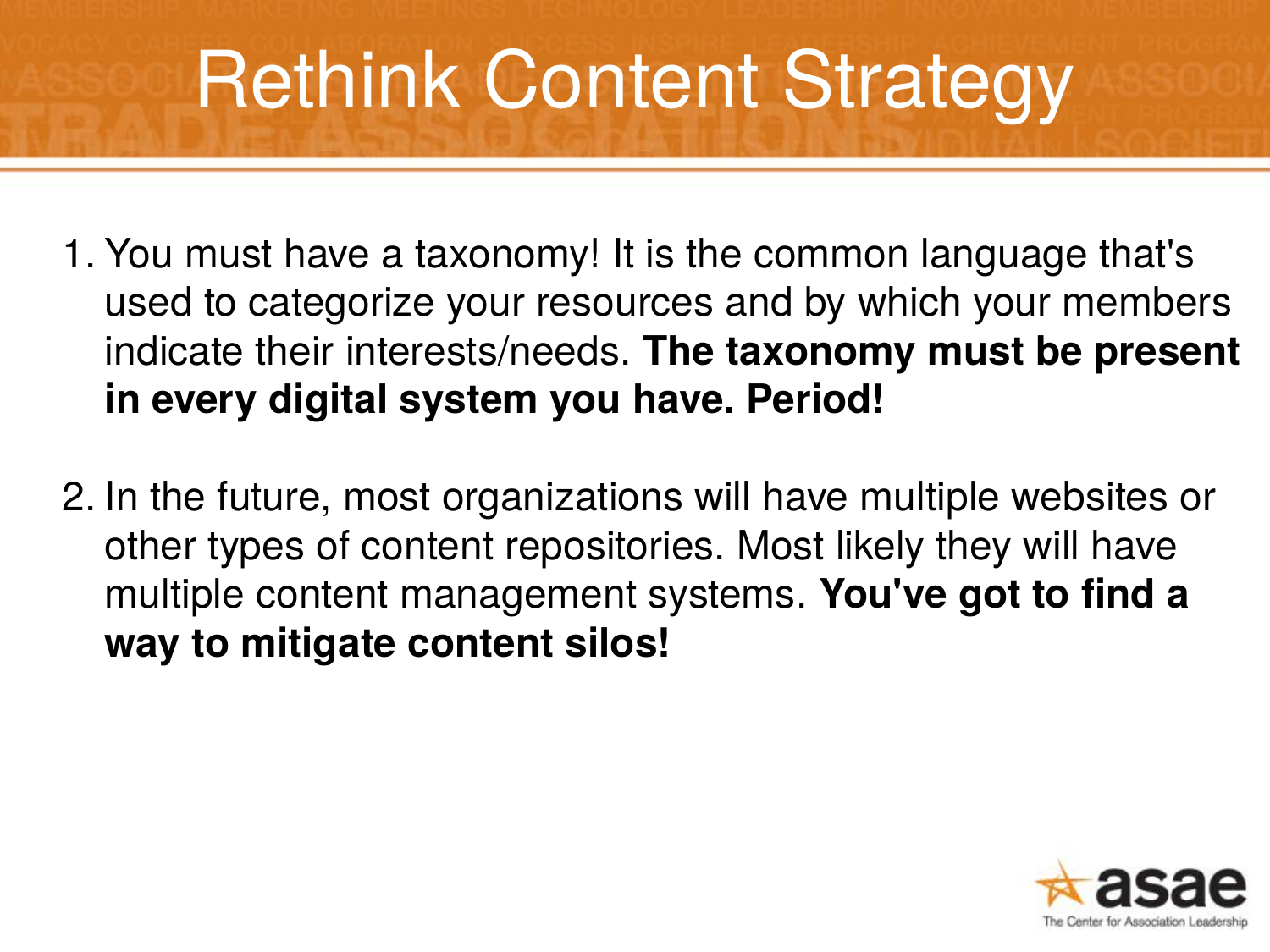

Rethink Content Strategy
You must have a taxonomy! It is the common language that's used to categorize your resources and by which your members indicate their interests/needs. The taxonomy must be present in every digital system you have. Period!

In the future, most organizations will have multiple websites or other types of content repositories. Most likely they will have multiple content management systems. You've got to find a way to mitigate content silos!